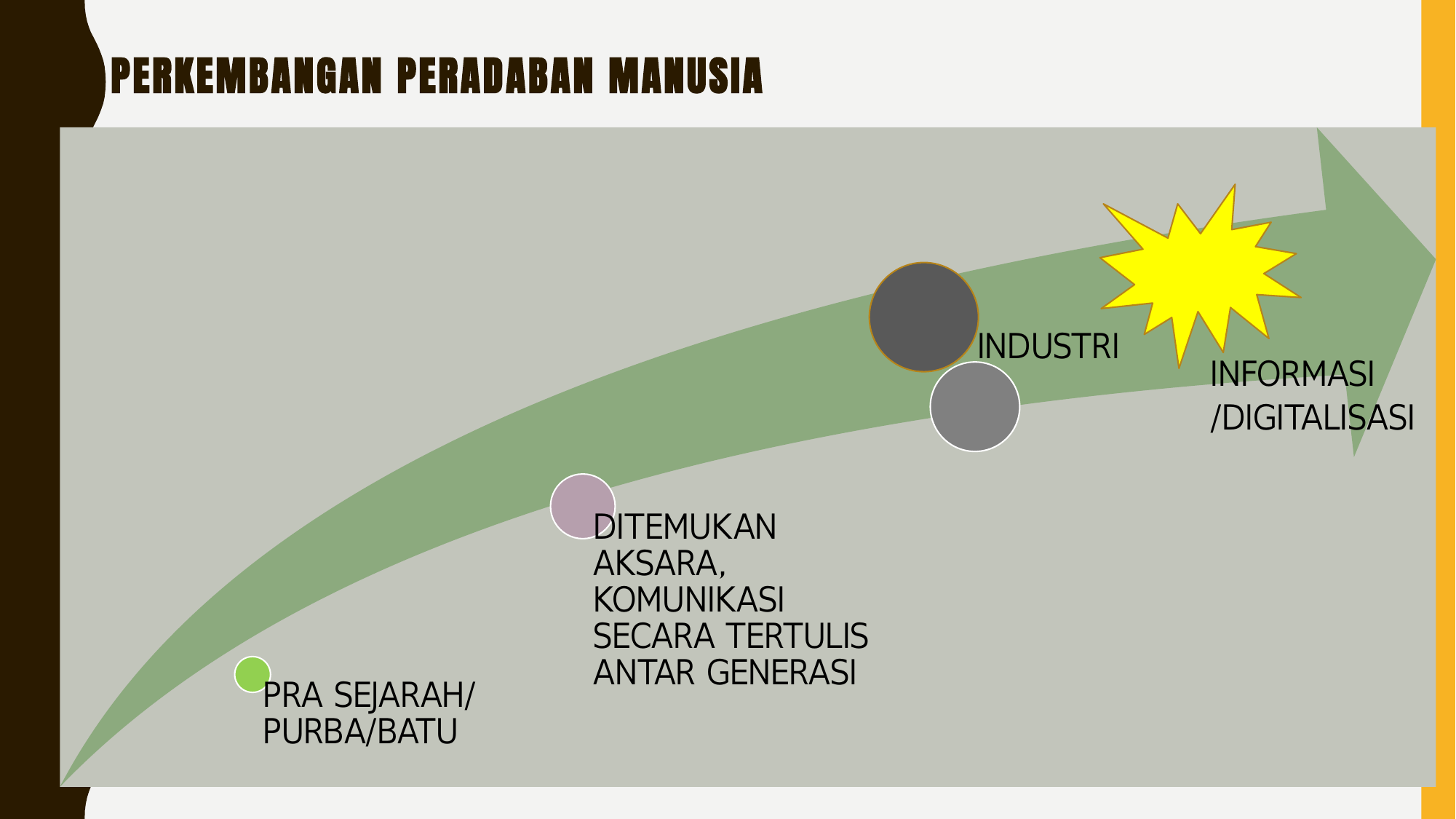

# PERKEMBANGAN PERADABAN MANUSIA
PRA SEJARAH/
PURBA/BATU
DITEMUKAN
AKSARA, KOMUNIKASI SECARA TERTULIS ANTAR GENERASI
DITEMUKAN

INDUSTRI
INFORMASI
/DIGITALISASI